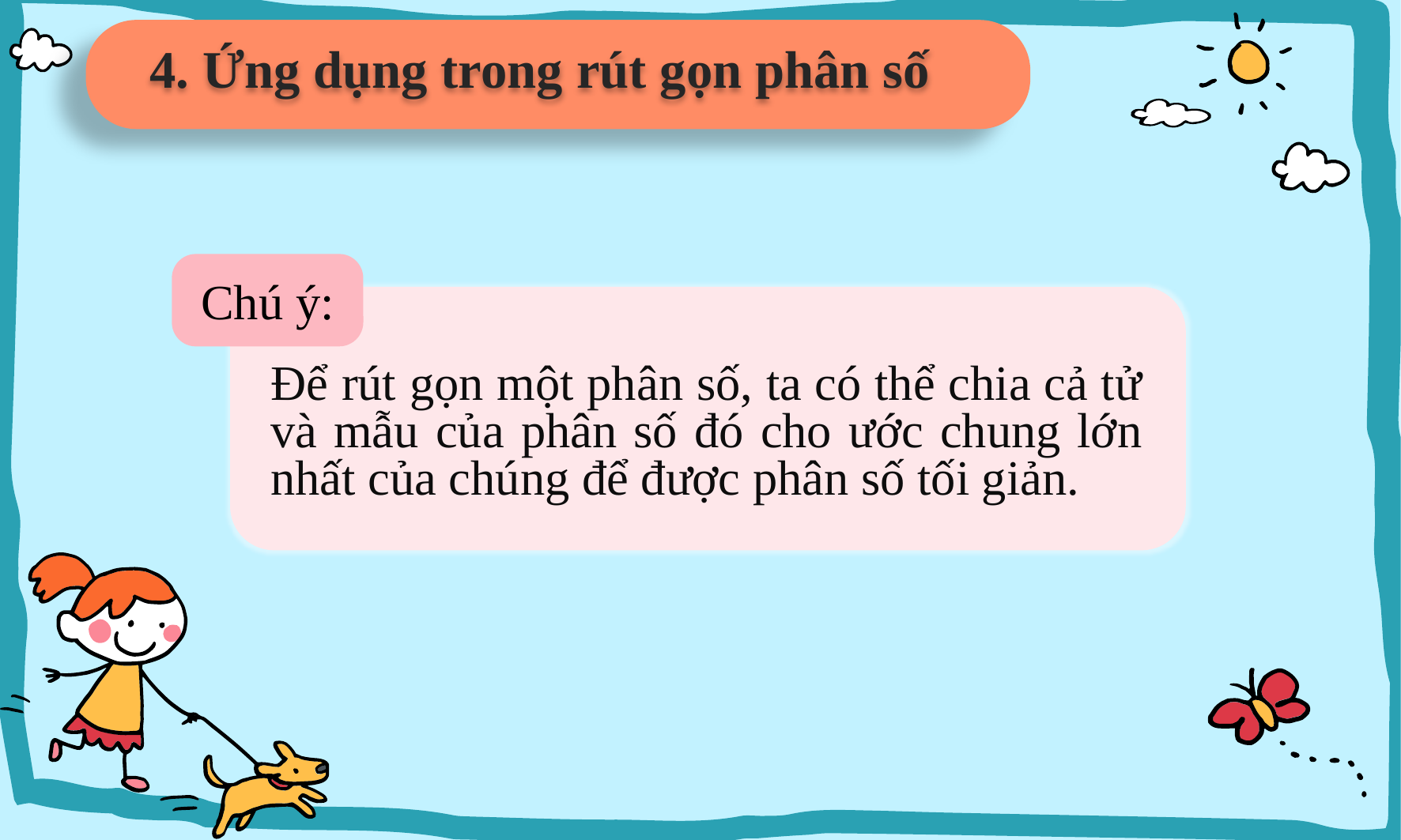

4. Ứng dụng trong rút gọn phân số

Chú ý:

Để rút gọn một phân số, ta có thể chia cả tử và mẫu của phân số đó cho ước chung lớn nhất của chúng để được phân số tối giản.